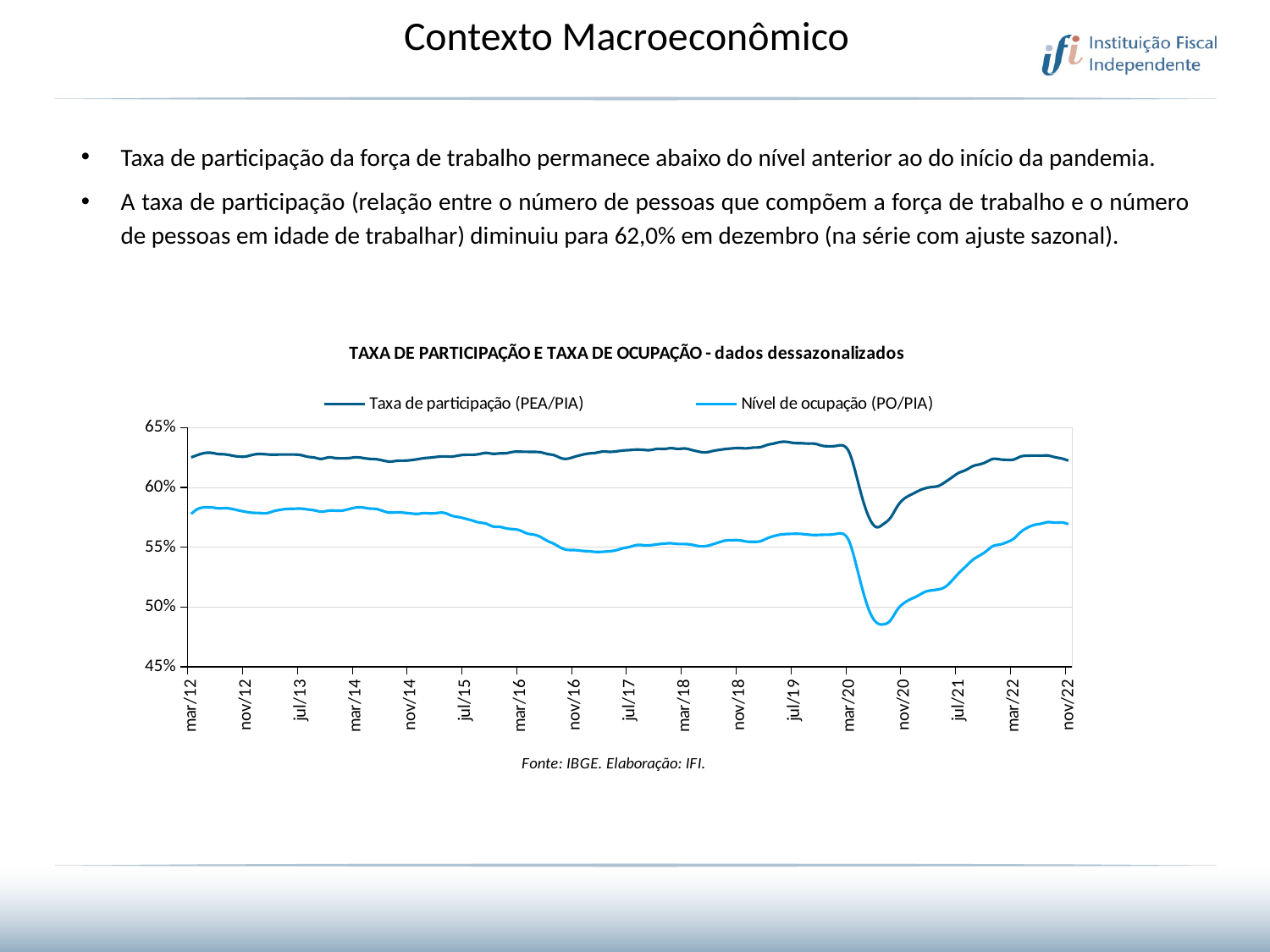

# Contexto Macroeconômico
Taxa de participação da força de trabalho permanece abaixo do nível anterior ao do início da pandemia.
A taxa de participação (relação entre o número de pessoas que compõem a força de trabalho e o número de pessoas em idade de trabalhar) diminuiu para 62,0% em dezembro (na série com ajuste sazonal).

### Chart: TAXA DE PARTICIPAÇÃO E TAXA DE OCUPAÇÃO - dados dessazonalizados

| Category | Taxa de participação (PEA/PIA) | Nível de ocupação (PO/PIA) |
|---|---|---|
| 40969 | 0.6250794524177856 | 0.5778882256534111 |
| 41000 | 0.6272139042689351 | 0.5821054964597532 |
| 41030 | 0.6287912327206452 | 0.5833086362250351 |
| 41061 | 0.6288579692948956 | 0.5832990488415463 |
| 41091 | 0.6278911497175352 | 0.5825239535282701 |
| 41122 | 0.6275824806975959 | 0.5826866939807654 |
| 41153 | 0.6265805711724266 | 0.5819895252314058 |
| 41183 | 0.6257779092644871 | 0.5806817898195793 |
| 41214 | 0.6258995078315841 | 0.579600143170146 |
| 41244 | 0.6273113275125881 | 0.5788102451805498 |
| 41275 | 0.62793514628393 | 0.5786345149550666 |
| 41306 | 0.6276328502057318 | 0.5784360291739747 |
| 41334 | 0.6273672719995632 | 0.5801031353102076 |
| 41365 | 0.627507180877338 | 0.5812906109452318 |
| 41395 | 0.6274659585431606 | 0.5820096431614166 |
| 41426 | 0.6274652395198044 | 0.5821691794979267 |
| 41456 | 0.6270446022163089 | 0.5822882884481472 |
| 41487 | 0.6256234395265593 | 0.5815800617759006 |
| 41518 | 0.6249106610323748 | 0.5808378641331544 |
| 41548 | 0.6238343389461375 | 0.5797533169879456 |
| 41579 | 0.6250750129209303 | 0.5805454626661408 |
| 41609 | 0.6245626851627284 | 0.5806298710396497 |
| 41640 | 0.6243359245810617 | 0.5806550023329153 |
| 41671 | 0.6245141860579357 | 0.5818818588741308 |
| 41699 | 0.6251589046533025 | 0.5831693151518693 |
| 41730 | 0.624651601768645 | 0.5832568233195804 |
| 41760 | 0.6238942988079615 | 0.5823643789392852 |
| 41791 | 0.6235527979716933 | 0.5819937594034909 |
| 41821 | 0.6224815039401632 | 0.5802693684531784 |
| 41852 | 0.6215917289710604 | 0.578950280310853 |
| 41883 | 0.622230837889244 | 0.5792039988979902 |
| 41913 | 0.6223889367363684 | 0.5788679310526538 |
| 41944 | 0.6227684416505304 | 0.5783160413235424 |
| 41974 | 0.623572216281144 | 0.5778934639599541 |
| 42005 | 0.6244915112224056 | 0.5785595149042115 |
| 42036 | 0.6249701229339074 | 0.5782359069344243 |
| 42064 | 0.6256460759050122 | 0.5787629454819139 |
| 42095 | 0.6259178995275266 | 0.5786121616035516 |
| 42125 | 0.6257747040289113 | 0.5763981256302407 |
| 42156 | 0.6266691680019789 | 0.5752318755491745 |
| 42186 | 0.627251345840791 | 0.5738843865513122 |
| 42217 | 0.6273227468081215 | 0.5723548537451161 |
| 42248 | 0.6278493810574842 | 0.5707069270307062 |
| 42278 | 0.6288391178755911 | 0.5697803539026711 |
| 42309 | 0.6281343497381127 | 0.5674397056865779 |
| 42339 | 0.6284295336789627 | 0.5670449207568528 |
| 42370 | 0.6286484278787877 | 0.5657363283167023 |
| 42401 | 0.6297343074405536 | 0.5651140423240372 |
| 42430 | 0.6298662152189917 | 0.5640063484839158 |
| 42461 | 0.6297602694727368 | 0.5615488588171194 |
| 42491 | 0.6296859337136387 | 0.5605296679028451 |
| 42522 | 0.6293520162153792 | 0.5585036107828563 |
| 42552 | 0.6279317988084393 | 0.555216648678852 |
| 42583 | 0.626813727367481 | 0.5526465140793728 |
| 42614 | 0.6243818559665416 | 0.5493637235525379 |
| 42644 | 0.6241117035794582 | 0.5477686473631703 |
| 42675 | 0.6257587441501739 | 0.5476236106024956 |
| 42705 | 0.6272560383161861 | 0.5470083838001009 |
| 42736 | 0.628357803059862 | 0.5466745646677454 |
| 42767 | 0.6288774275507598 | 0.5461198276223287 |
| 42795 | 0.6299356883357875 | 0.54620207370091 |
| 42826 | 0.6297440211993911 | 0.546651862227062 |
| 42856 | 0.6301125909615546 | 0.5475267653093462 |
| 42887 | 0.6308746252288796 | 0.5491636057699358 |
| 42917 | 0.6312305824496275 | 0.5503371932439215 |
| 42948 | 0.6316452238236643 | 0.5518357272859635 |
| 42979 | 0.6313839327590527 | 0.5517095669728218 |
| 43009 | 0.6312193606939658 | 0.5517398675984184 |
| 43040 | 0.6322454529027755 | 0.5524679431924383 |
| 43070 | 0.632149417438447 | 0.5530335538934745 |
| 43101 | 0.6327855130761316 | 0.5533083692073626 |
| 43132 | 0.632218011365183 | 0.5527493335703061 |
| 43160 | 0.6325271506818678 | 0.5526645082970936 |
| 43191 | 0.6313425526366686 | 0.5521621920436885 |
| 43221 | 0.6300004757346349 | 0.5510141954986161 |
| 43252 | 0.6292580354999098 | 0.550889690336456 |
| 43282 | 0.6303528804906279 | 0.5523325684747008 |
| 43313 | 0.6313697620059766 | 0.5541610856428596 |
| 43344 | 0.6321296705655481 | 0.5556598549382156 |
| 43374 | 0.6326447627051094 | 0.5559308252577316 |
| 43405 | 0.632893216733137 | 0.555822751525101 |
| 43435 | 0.6326583576426162 | 0.5547828556937242 |
| 43466 | 0.6332893991426225 | 0.5546036025172922 |
| 43497 | 0.6336213945561531 | 0.5549891712967697 |
| 43525 | 0.6354647633535929 | 0.5574075471687311 |
| 43556 | 0.6367137546012429 | 0.5593550102774235 |
| 43586 | 0.6379842266003858 | 0.5606036827372594 |
| 43617 | 0.637972908319459 | 0.5610782726796036 |
| 43647 | 0.6370975947627945 | 0.561268007316366 |
| 43678 | 0.6369553341861169 | 0.5611345077734713 |
| 43709 | 0.6366348419062676 | 0.5605584414120399 |
| 43739 | 0.6365046173965325 | 0.5602338793261834 |
| 43770 | 0.6349145925487258 | 0.5604403263567392 |
| 43800 | 0.6343997497812742 | 0.5605119941394641 |
| 43831 | 0.6346300979518088 | 0.5610764091310289 |
| 43862 | 0.6351087576234826 | 0.5613673274886457 |
| 43891 | 0.6292370263612883 | 0.5547545549610299 |
| 43922 | 0.6106600611296471 | 0.5354121897669377 |
| 43952 | 0.5891992457499591 | 0.5132521110745603 |
| 43983 | 0.5735029505991658 | 0.49577818602185725 |
| 44013 | 0.5667712456140264 | 0.48692940722168826 |
| 44044 | 0.56947576759256 | 0.48554113260734244 |
| 44075 | 0.5745610387899859 | 0.48880038575702006 |
| 44105 | 0.584056941999135 | 0.4976596842632767 |
| 44136 | 0.5905648611224625 | 0.5033884140526979 |
| 44166 | 0.5939334127648555 | 0.506698865000225 |
| 44197 | 0.5968395641147629 | 0.5093841130327961 |
| 44228 | 0.5991718884914039 | 0.5125602495662964 |
| 44256 | 0.600315862251093 | 0.5139298369134015 |
| 44287 | 0.6012457056204232 | 0.5147207148477704 |
| 44317 | 0.6045342628465264 | 0.5168611521796863 |
| 44348 | 0.6084831288424993 | 0.5222019433450383 |
| 44378 | 0.6122753999661578 | 0.5284955377227987 |
| 44409 | 0.6145135344742916 | 0.533975808833837 |
| 44440 | 0.617719675496614 | 0.5393615935021787 |
| 44470 | 0.6192615741975828 | 0.5430130947326767 |
| 44501 | 0.6213234873169252 | 0.5468309179441148 |
| 44531 | 0.6238659359059339 | 0.5510648036987433 |
| 44562 | 0.6234074194314557 | 0.5523257500936751 |
| 44593 | 0.6230427948472408 | 0.5542537486830683 |
| 44621 | 0.6233498629382955 | 0.5572541574850514 |
| 44652 | 0.6258190431117605 | 0.5626489838030572 |
| 44682 | 0.6264915323523691 | 0.5663944993982178 |
| 44713 | 0.6266520468573972 | 0.5686768039461414 |
| 44743 | 0.6265579526065255 | 0.5697092614501575 |
| 44774 | 0.626638974628202 | 0.5709809963264256 |
| 44805 | 0.6252565943021556 | 0.5705476681727287 |
| 44835 | 0.6241664068699212 | 0.5707248001841595 |
| 44866 | 0.6222909894577037 | 0.5692043796962116 |